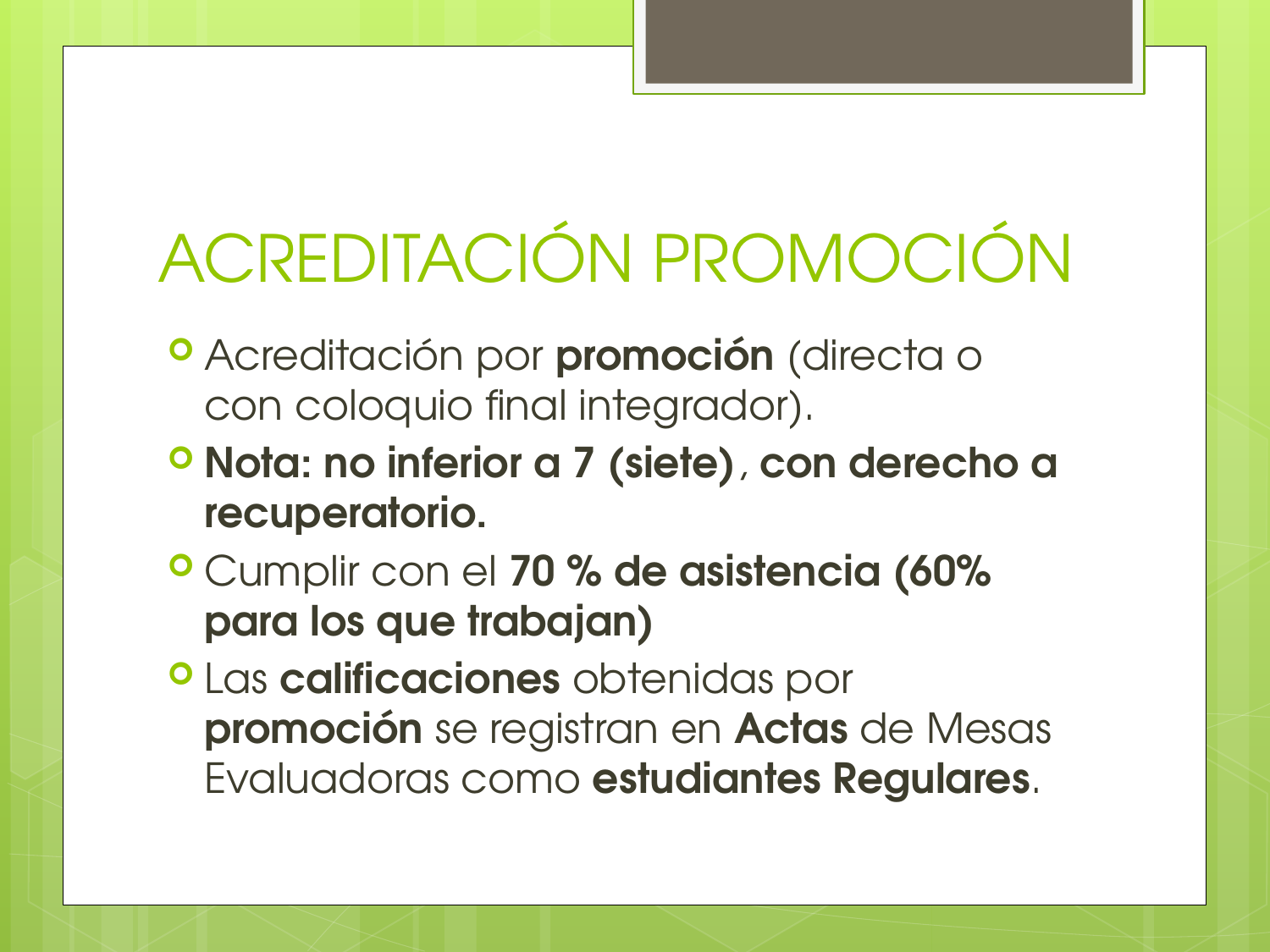

# ACREDITACIÓN PROMOCIÓN
Acreditación por promoción (directa o con coloquio final integrador).
Nota: no inferior a 7 (siete), con derecho a recuperatorio.
Cumplir con el 70 % de asistencia (60% para los que trabajan)
Las calificaciones obtenidas por promoción se registran en Actas de Mesas Evaluadoras como estudiantes Regulares.